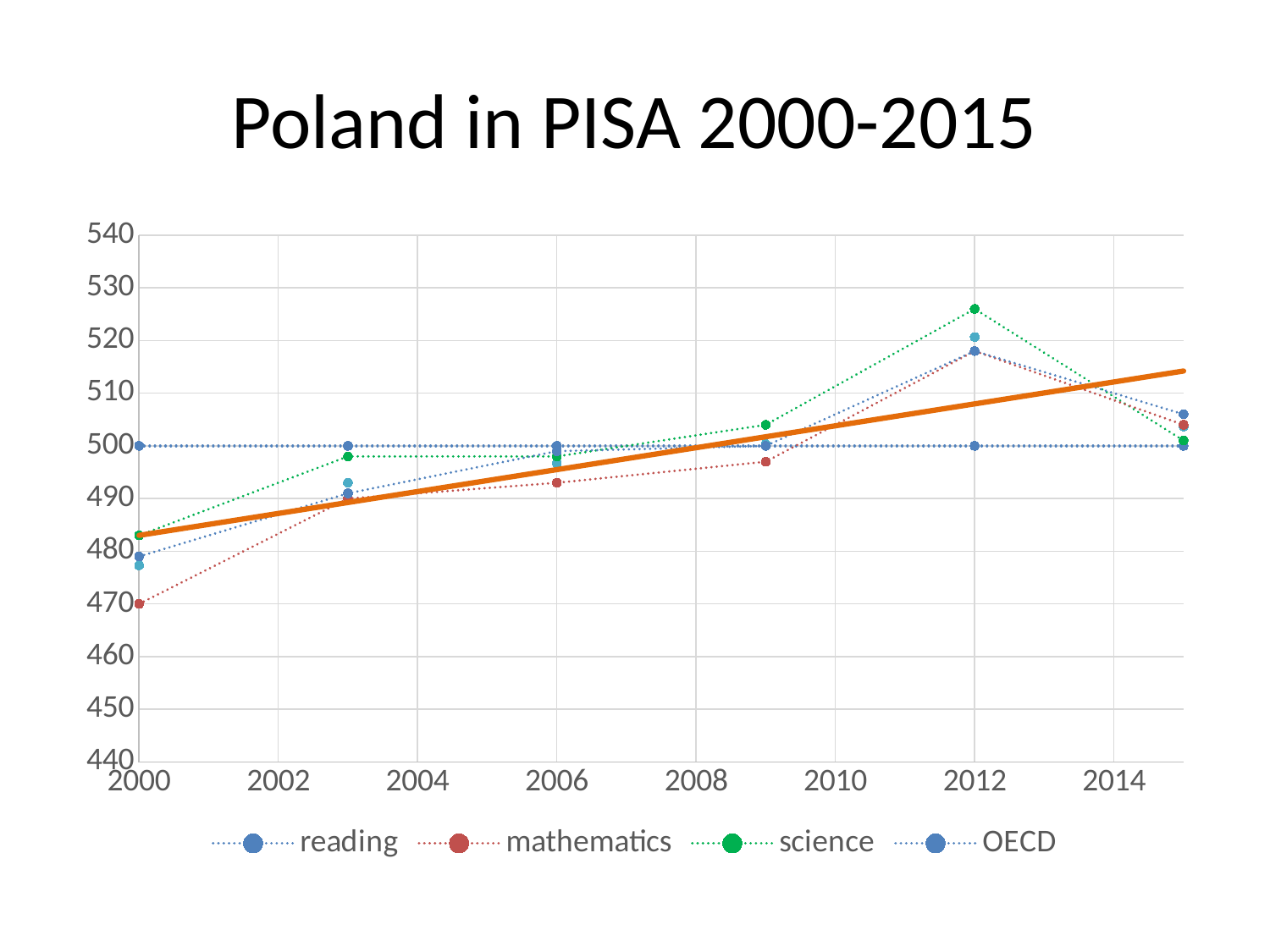

# Poland in PISA 2000-2015

### Chart

| Category | reading | mathematics | science | OECD | average |
|---|---|---|---|---|---|